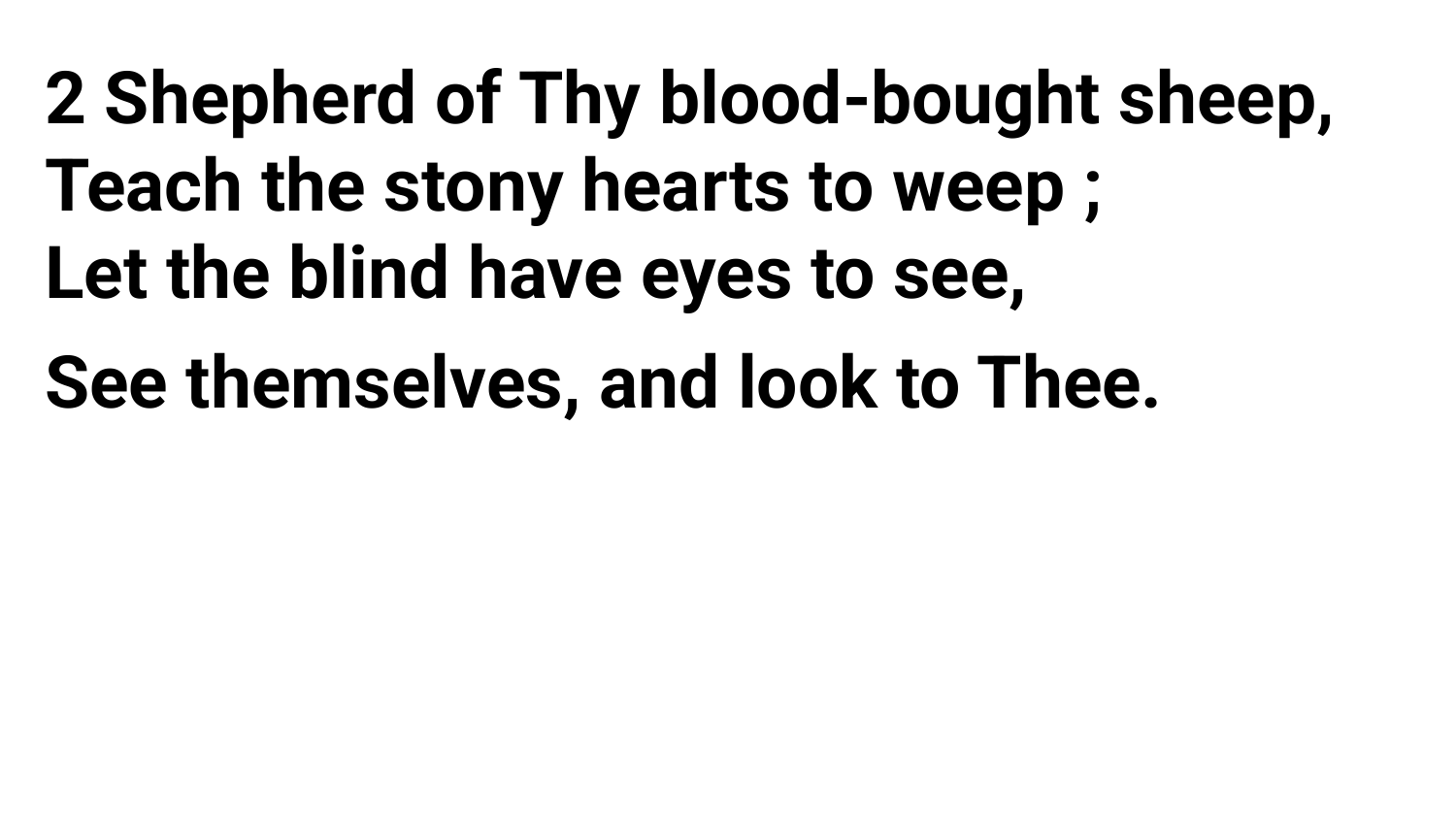

2 Shepherd of Thy blood-bought sheep,
Teach the stony hearts to weep ;
Let the blind have eyes to see,
See themselves, and look to Thee.